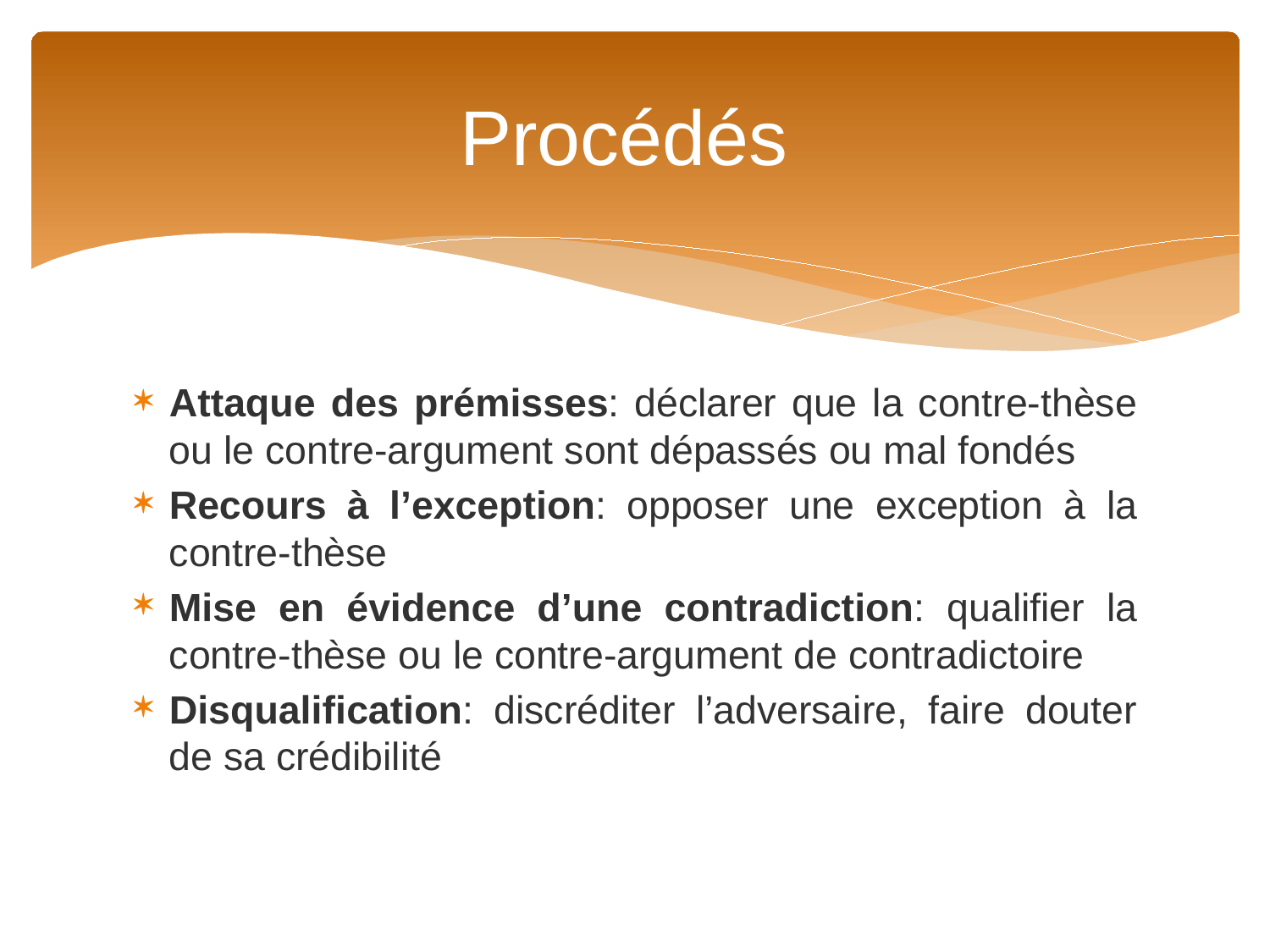

# Procédés
Attaque des prémisses: déclarer que la contre-thèse ou le contre-argument sont dépassés ou mal fondés
Recours à l’exception: opposer une exception à la contre-thèse
Mise en évidence d’une contradiction: qualifier la contre-thèse ou le contre-argument de contradictoire
Disqualification: discréditer l’adversaire, faire douter de sa crédibilité